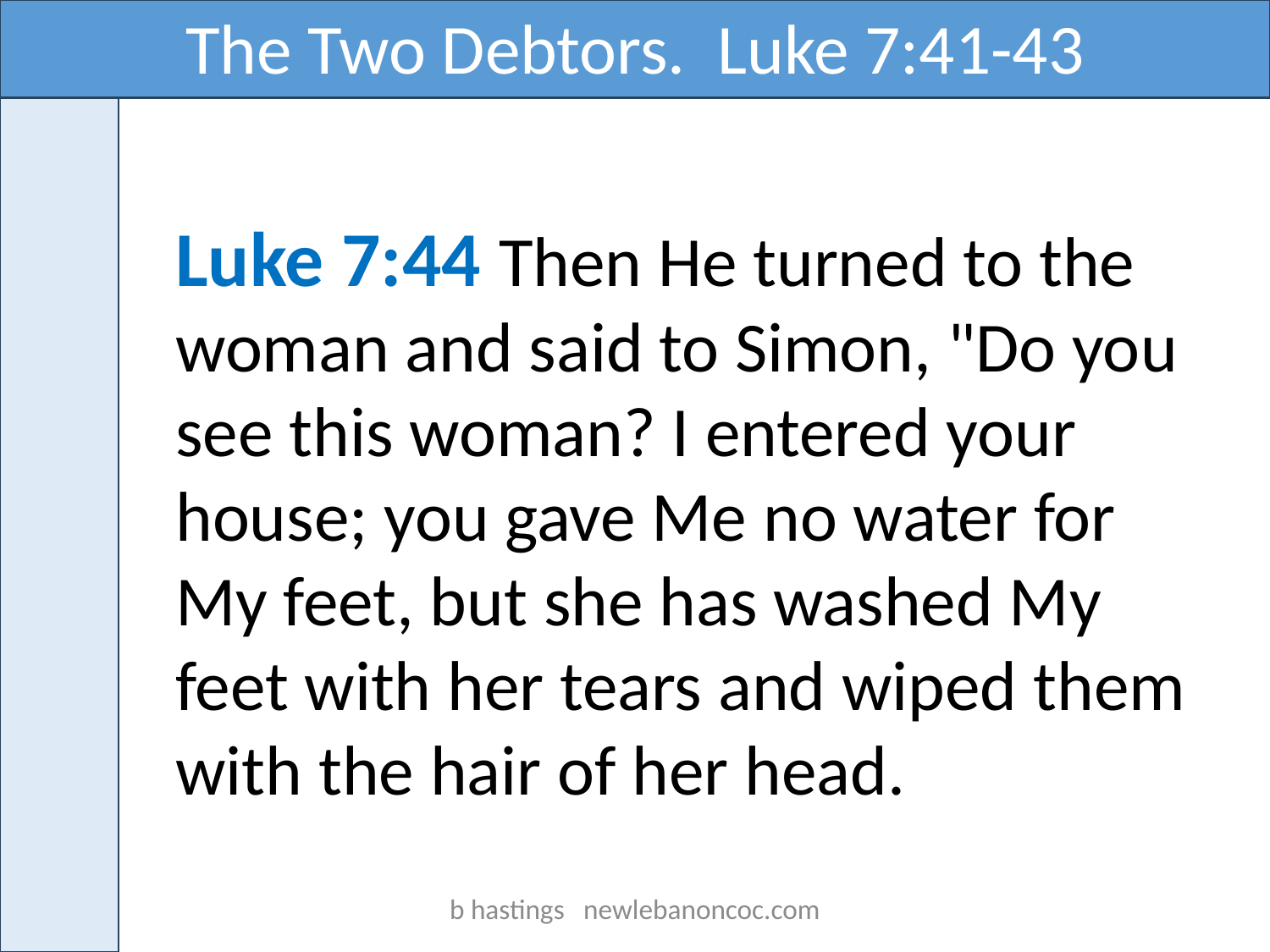

The Two Debtors.  Luke 7:41-43
Luke 7:44 Then He turned to the woman and said to Simon, "Do you see this woman? I entered your house; you gave Me no water for My feet, but she has washed My feet with her tears and wiped them with the hair of her head.
b hastings   newlebanoncoc.com